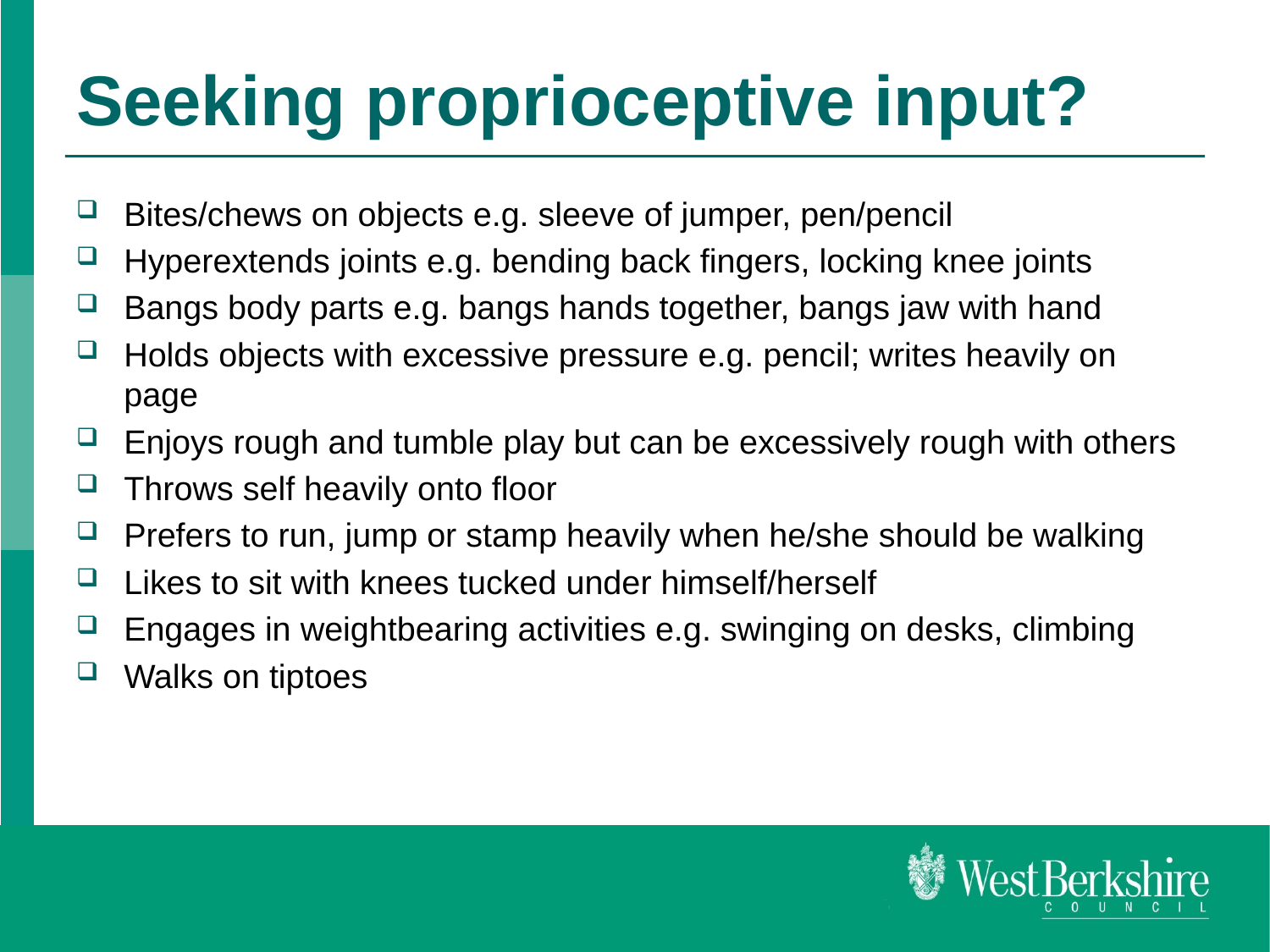

# Seeking proprioceptive input?
Bites/chews on objects e.g. sleeve of jumper, pen/pencil
Hyperextends joints e.g. bending back fingers, locking knee joints
Bangs body parts e.g. bangs hands together, bangs jaw with hand
Holds objects with excessive pressure e.g. pencil; writes heavily on page
Enjoys rough and tumble play but can be excessively rough with others
Throws self heavily onto floor
Prefers to run, jump or stamp heavily when he/she should be walking
Likes to sit with knees tucked under himself/herself
Engages in weightbearing activities e.g. swinging on desks, climbing
Walks on tiptoes